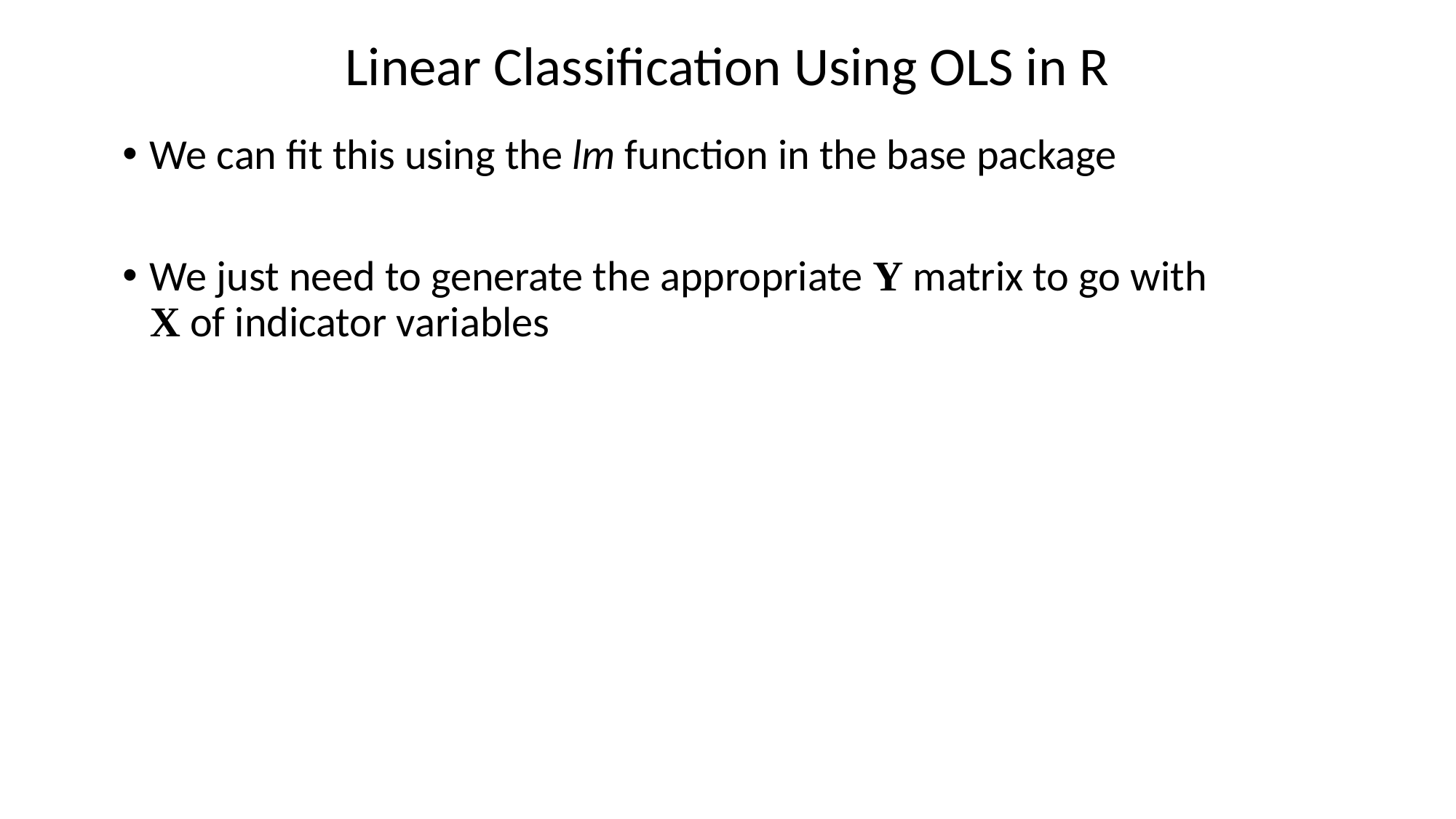

# Linear Classification Using OLS in R
We can fit this using the lm function in the base package

We just need to generate the appropriate Y matrix to go with X of indicator variables